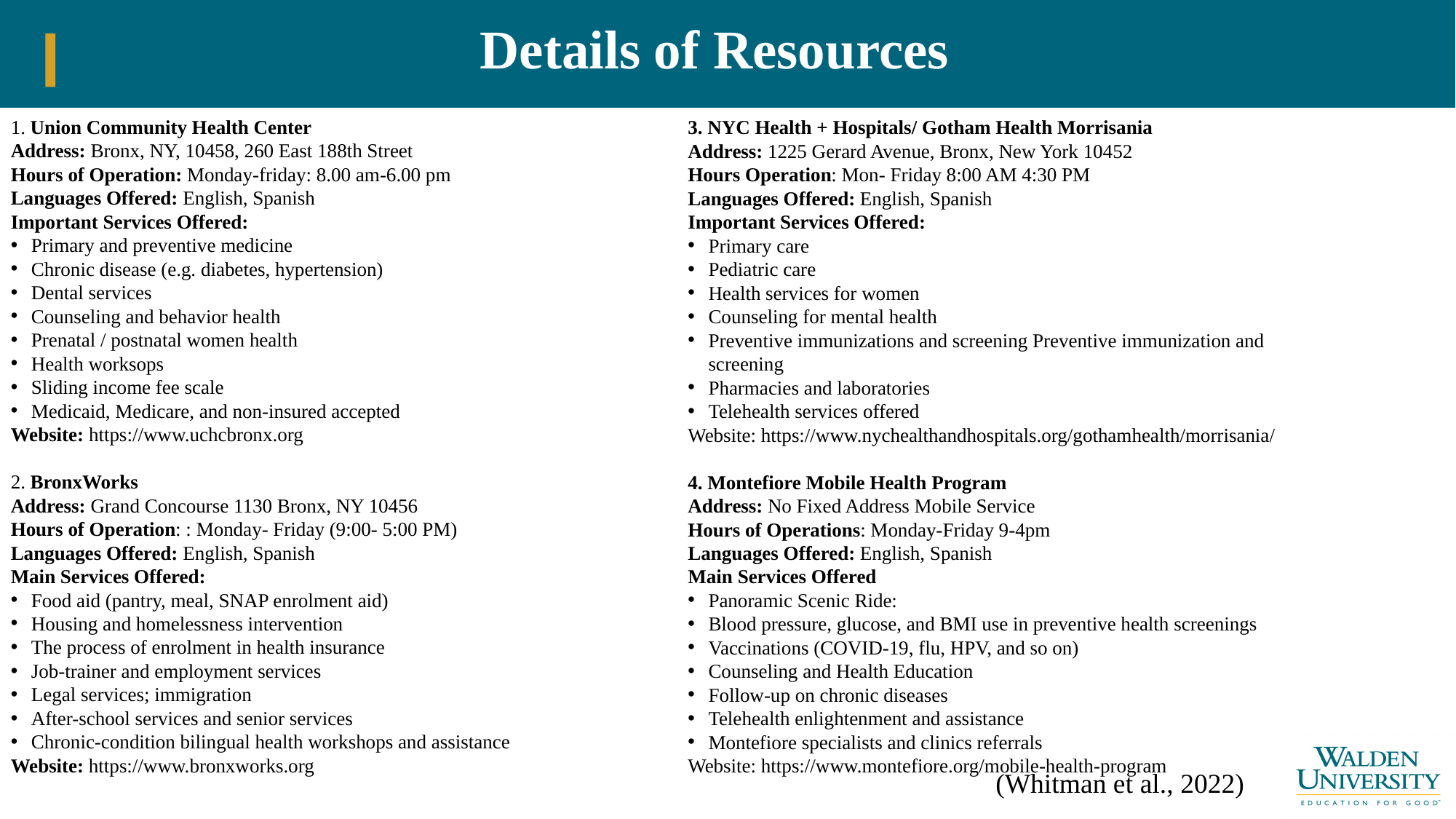

# Details of Resources
1. Union Community Health Center
Address: Bronx, NY, 10458, 260 East 188th Street
Hours of Operation: Monday-friday: 8.00 am-6.00 pm
Languages Offered: English, Spanish
Important Services Offered:
Primary and preventive medicine
Chronic disease (e.g. diabetes, hypertension)
Dental services
Counseling and behavior health
Prenatal / postnatal women health
Health worksops
Sliding income fee scale
Medicaid, Medicare, and non-insured accepted
Website: https://www.uchcbronx.org

2. BronxWorks
Address: Grand Concourse 1130 Bronx, NY 10456
Hours of Operation: : Monday- Friday (9:00- 5:00 PM)
Languages Offered: English, Spanish
Main Services Offered:
Food aid (pantry, meal, SNAP enrolment aid)
Housing and homelessness intervention
The process of enrolment in health insurance
Job-trainer and employment services
Legal services; immigration
After-school services and senior services
Chronic-condition bilingual health workshops and assistance
Website: https://www.bronxworks.org

3. NYC Health + Hospitals/ Gotham Health Morrisania
Address: 1225 Gerard Avenue, Bronx, New York 10452
Hours Operation: Mon- Friday 8:00 AM 4:30 PM
Languages Offered: English, Spanish
Important Services Offered:
Primary care
Pediatric care
Health services for women
Counseling for mental health
Preventive immunizations and screening Preventive immunization and screening
Pharmacies and laboratories
Telehealth services offered
Website: https://www.nychealthandhospitals.org/gothamhealth/morrisania/

4. Montefiore Mobile Health Program
Address: No Fixed Address Mobile Service
Hours of Operations: Monday-Friday 9-4pm
Languages Offered: English, Spanish
Main Services Offered
Panoramic Scenic Ride:
Blood pressure, glucose, and BMI use in preventive health screenings
Vaccinations (COVID-19, flu, HPV, and so on)
Counseling and Health Education
Follow-up on chronic diseases
Telehealth enlightenment and assistance
Montefiore specialists and clinics referrals
Website: https://www.montefiore.org/mobile-health-program

(Whitman et al., 2022)